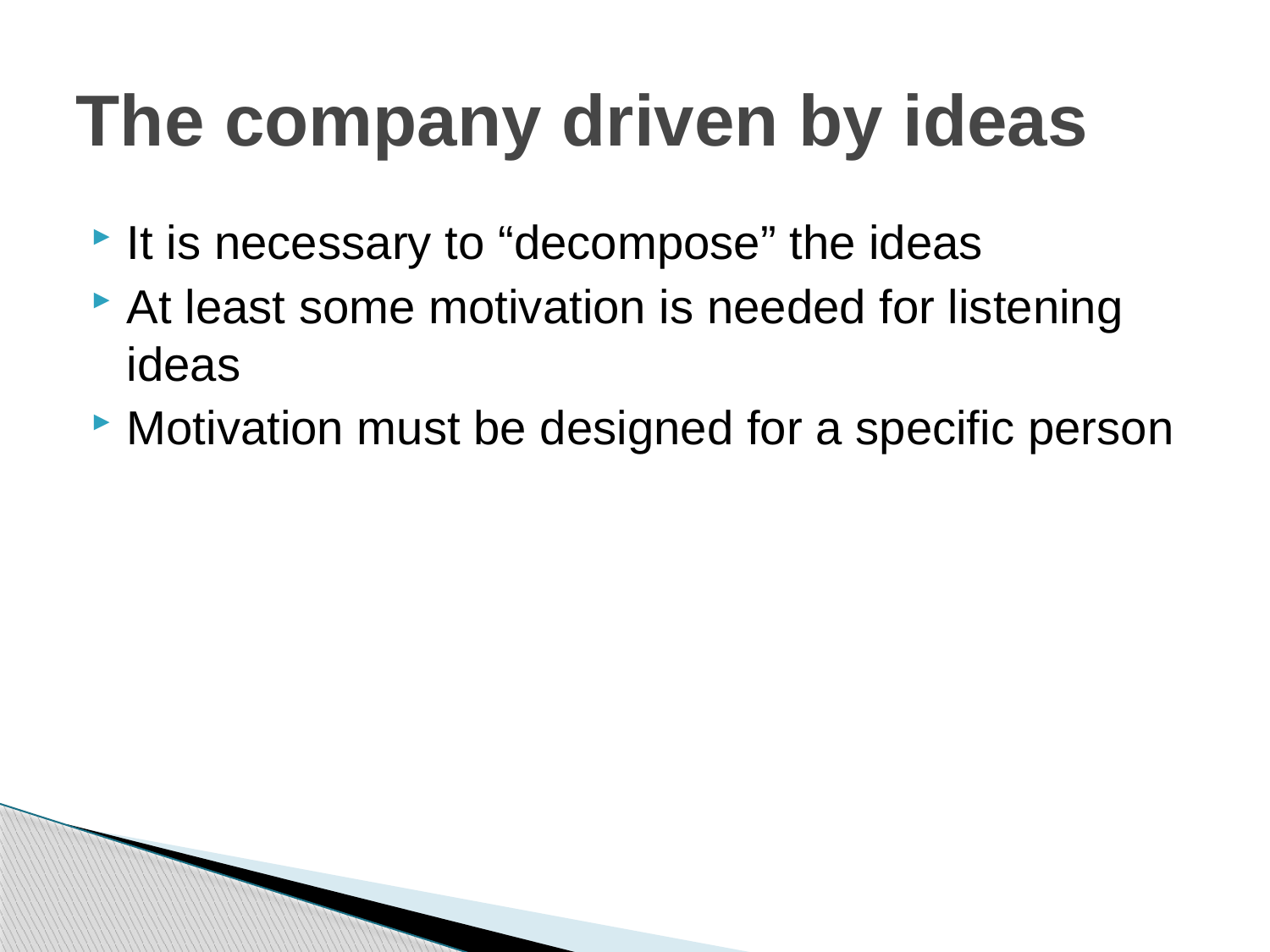

# The company driven by ideas
It is necessary to “decompose” the ideas
At least some motivation is needed for listening ideas
Motivation must be designed for a specific person